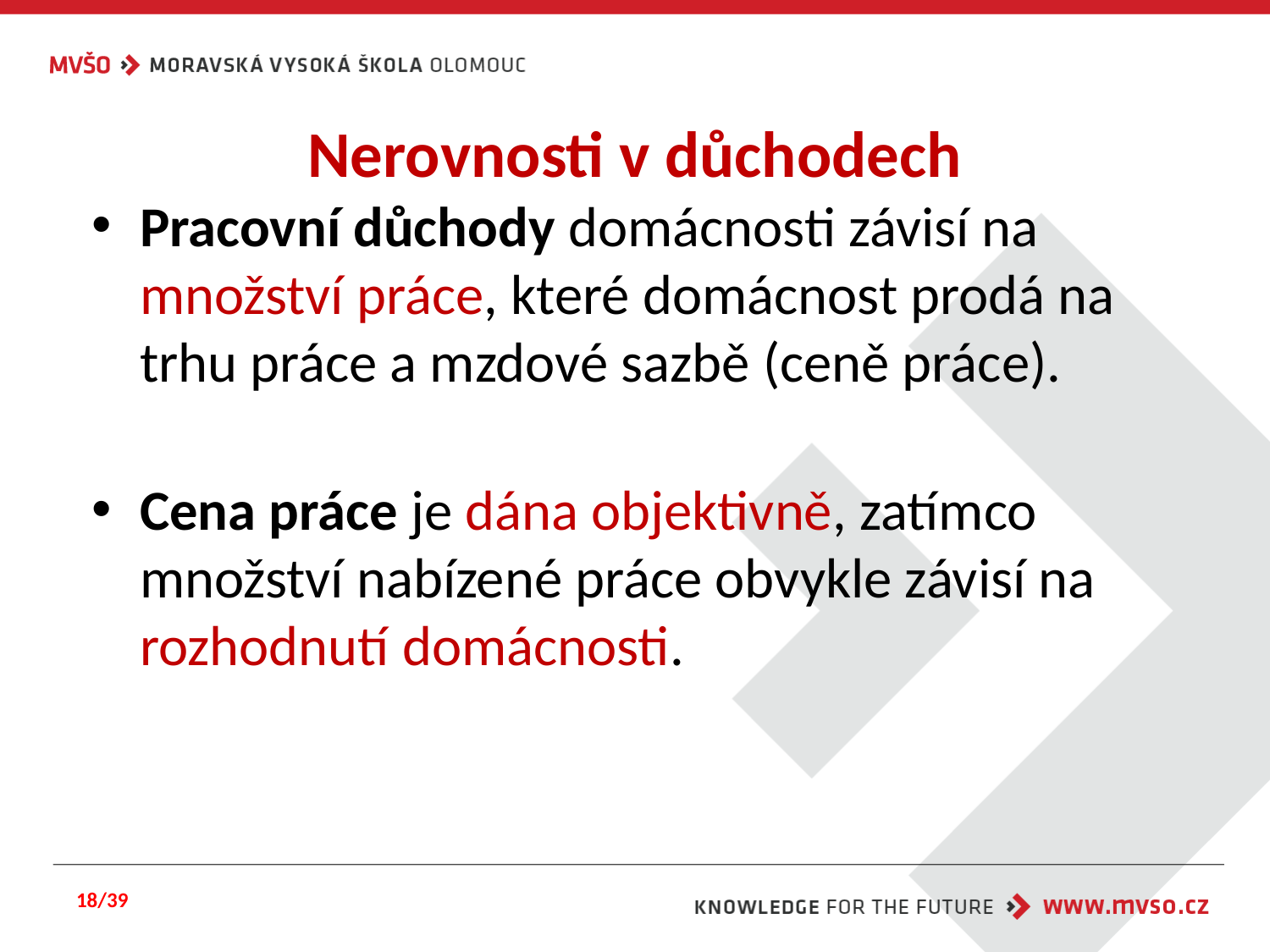

# Nerovnosti v důchodech
Pracovní důchody domácnosti závisí na množství práce, které domácnost prodá na trhu práce a mzdové sazbě (ceně práce).

Cena práce je dána objektivně, zatímco množství nabízené práce obvykle závisí na rozhodnutí domácnosti.
18/39